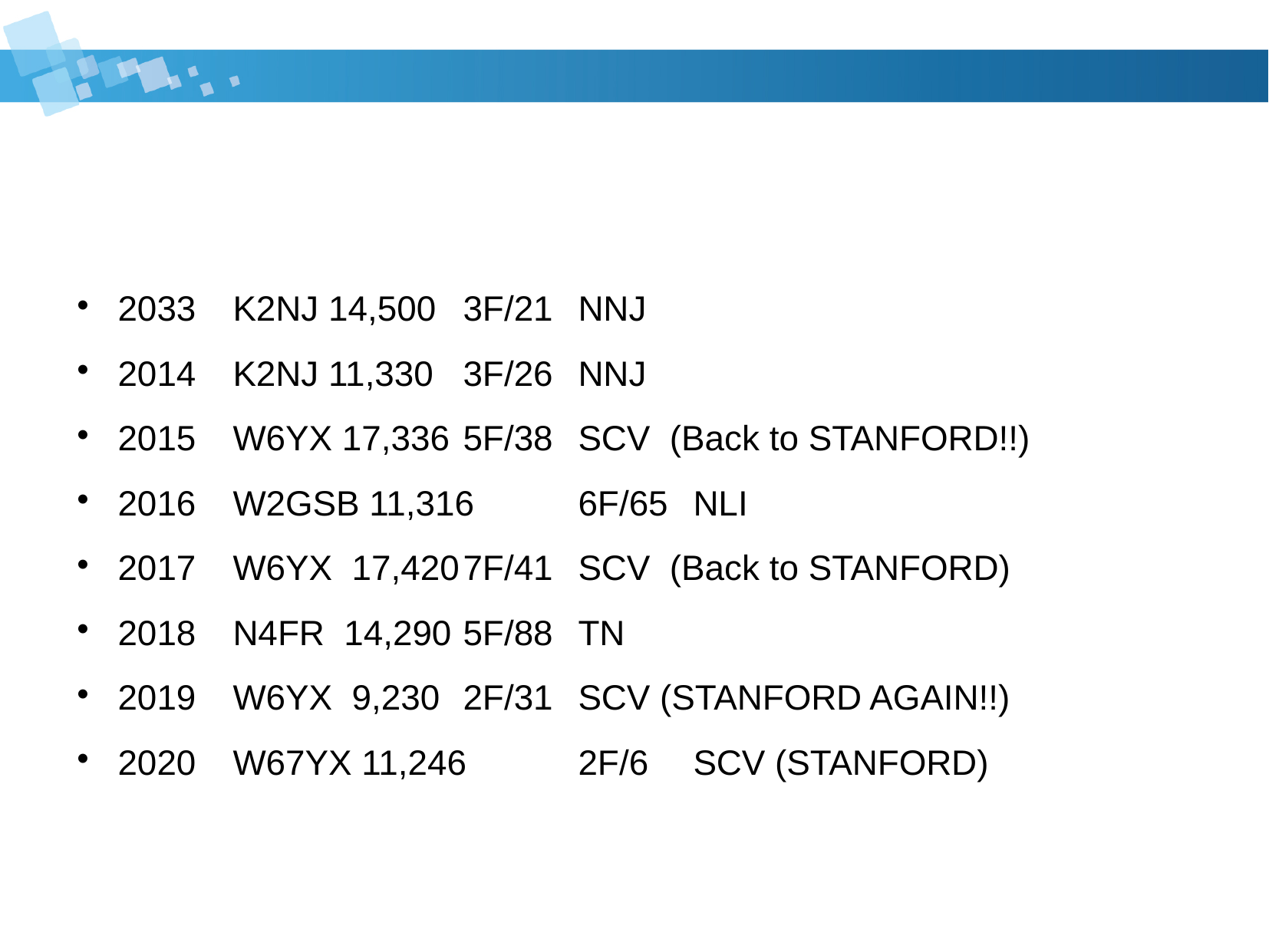

#
2033	K2NJ 14,500	3F/21	NNJ
2014  	K2NJ 11,330	3F/26	NNJ
2015	W6YX 17,336	5F/38	SCV  (Back to STANFORD!!)
2016	W2GSB 11,316	6F/65	NLI
2017 	W6YX  17,420	7F/41	SCV  (Back to STANFORD)
2018	N4FR  14,290	5F/88	TN
2019	W6YX  9,230	2F/31	SCV (STANFORD AGAIN!!)
2020	W67YX 11,246	2F/6	SCV (STANFORD)